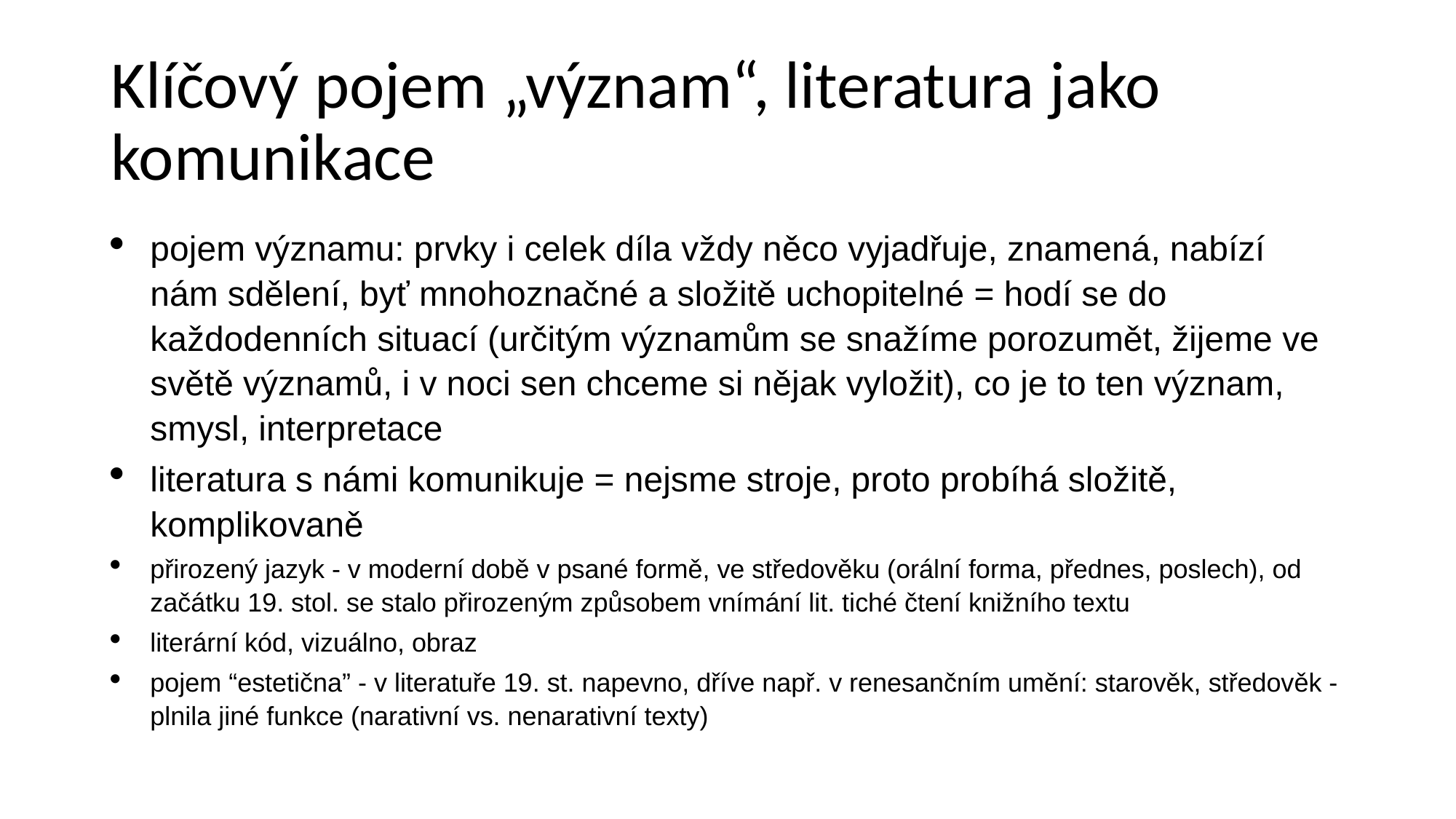

# Klíčový pojem „význam“, literatura jako komunikace
pojem významu: prvky i celek díla vždy něco vyjadřuje, znamená, nabízí nám sdělení, byť mnohoznačné a složitě uchopitelné = hodí se do každodenních situací (určitým významům se snažíme porozumět, žijeme ve světě významů, i v noci sen chceme si nějak vyložit), co je to ten význam, smysl, interpretace
literatura s námi komunikuje = nejsme stroje, proto probíhá složitě, komplikovaně
přirozený jazyk - v moderní době v psané formě, ve středověku (orální forma, přednes, poslech), od začátku 19. stol. se stalo přirozeným způsobem vnímání lit. tiché čtení knižního textu
literární kód, vizuálno, obraz
pojem “estetična” - v literatuře 19. st. napevno, dříve např. v renesančním umění: starověk, středověk - plnila jiné funkce (narativní vs. nenarativní texty)